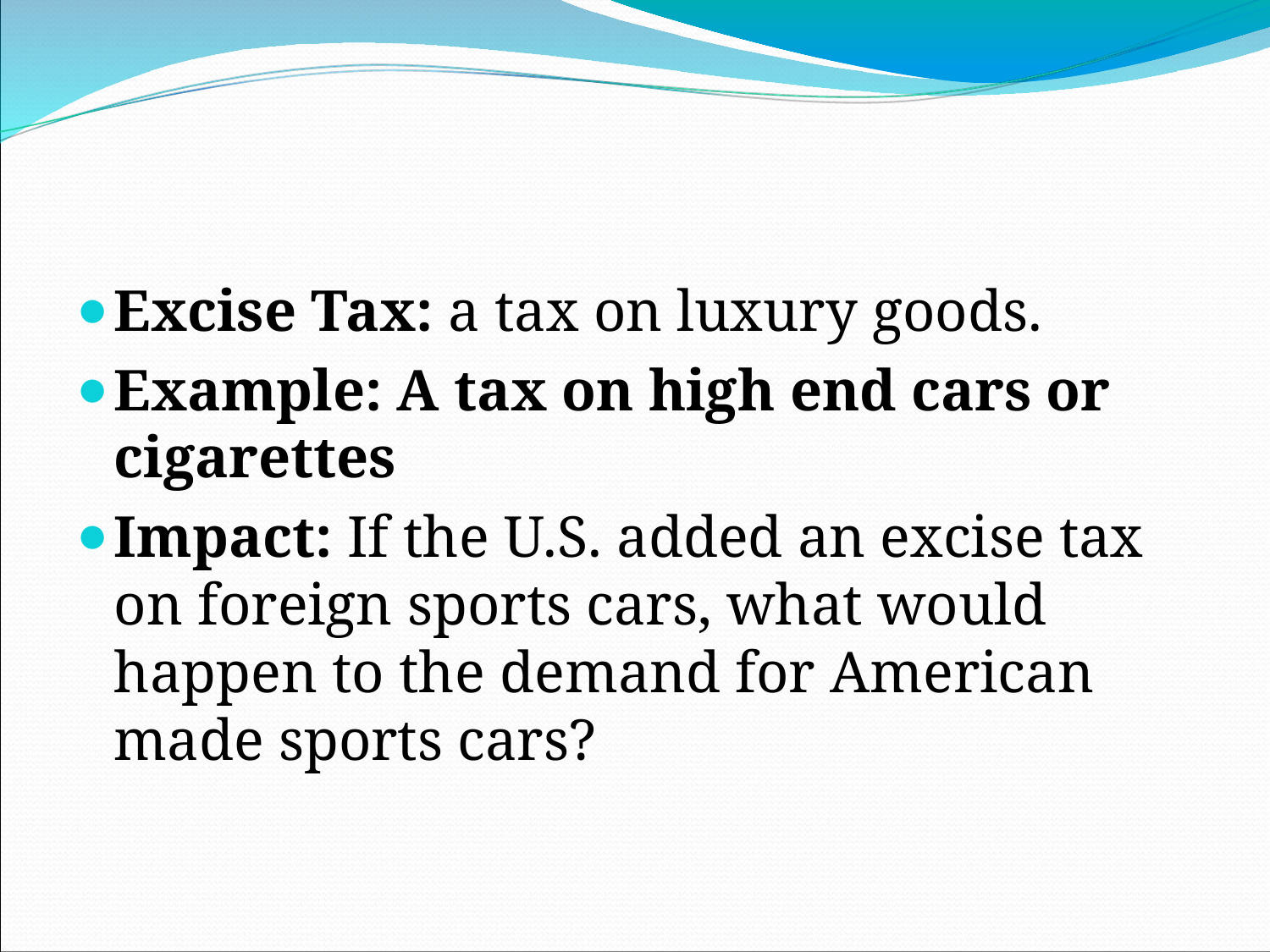

#
Excise Tax: a tax on luxury goods.
Example: A tax on high end cars or cigarettes
Impact: If the U.S. added an excise tax on foreign sports cars, what would happen to the demand for American made sports cars?